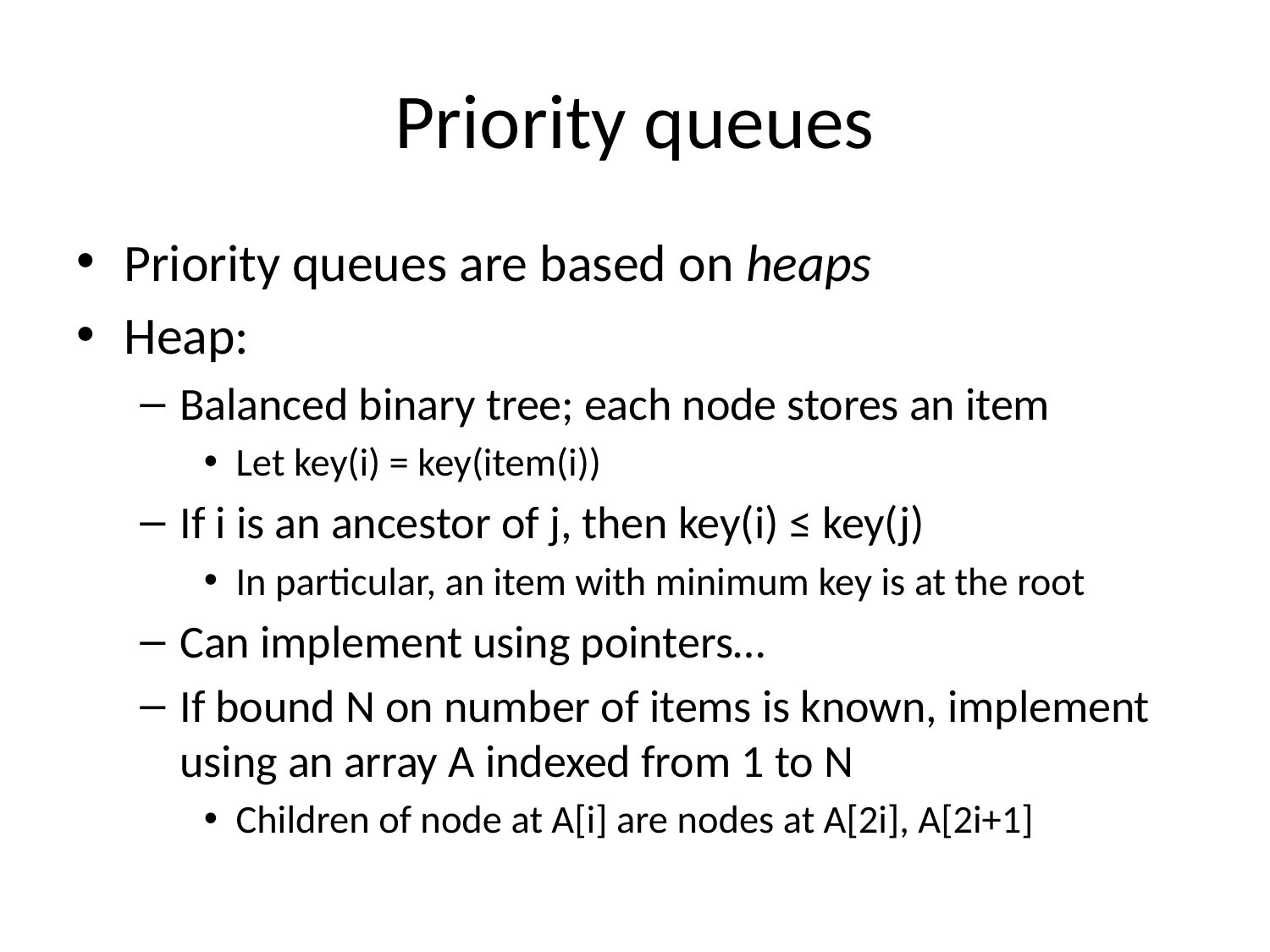

# Priority queues
Priority queues are based on heaps
Heap:
Balanced binary tree; each node stores an item
Let key(i) = key(item(i))
If i is an ancestor of j, then key(i) ≤ key(j)
In particular, an item with minimum key is at the root
Can implement using pointers…
If bound N on number of items is known, implement using an array A indexed from 1 to N
Children of node at A[i] are nodes at A[2i], A[2i+1]